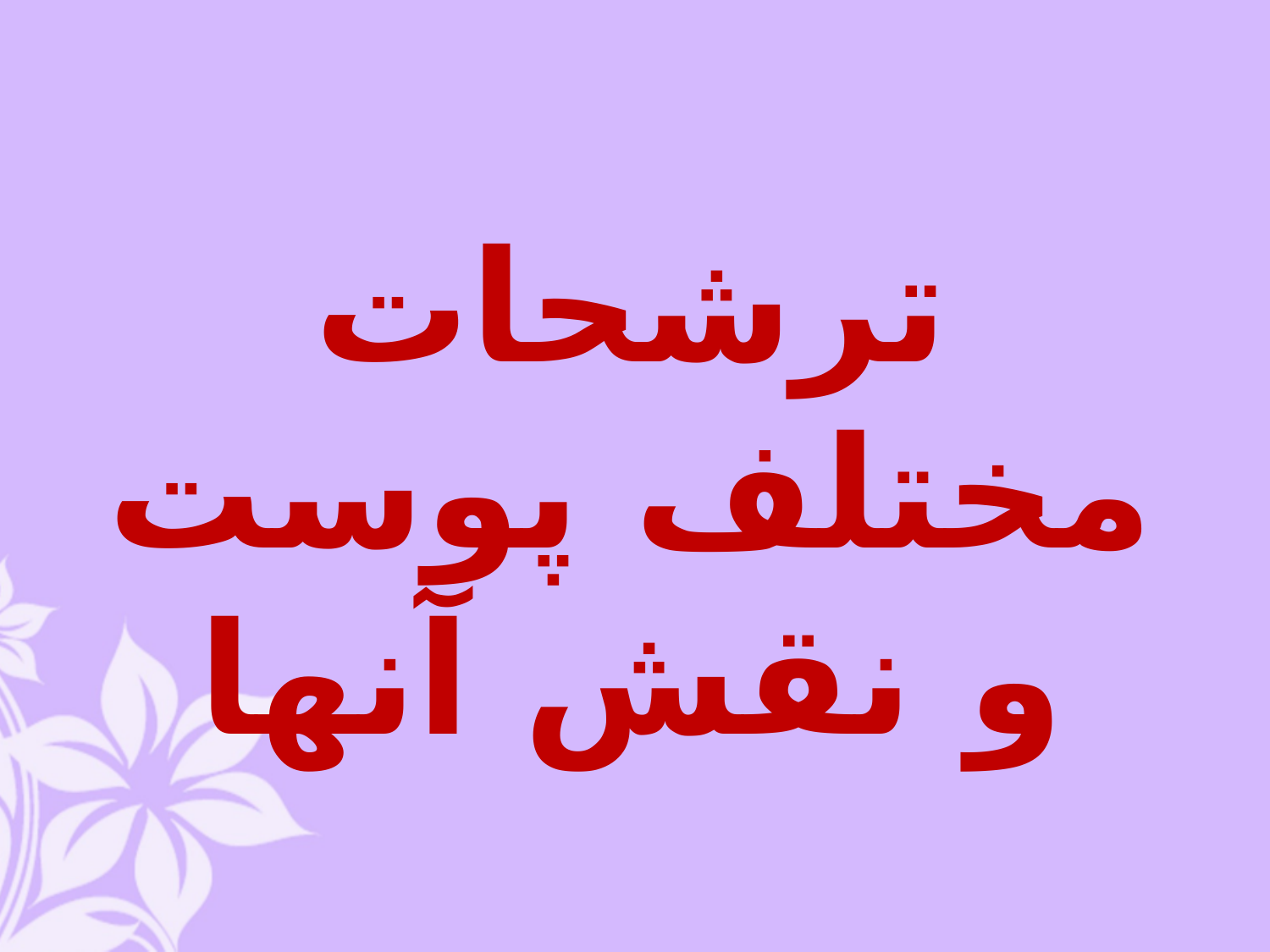

# ترشحات مختلف پوست و نقش آنها